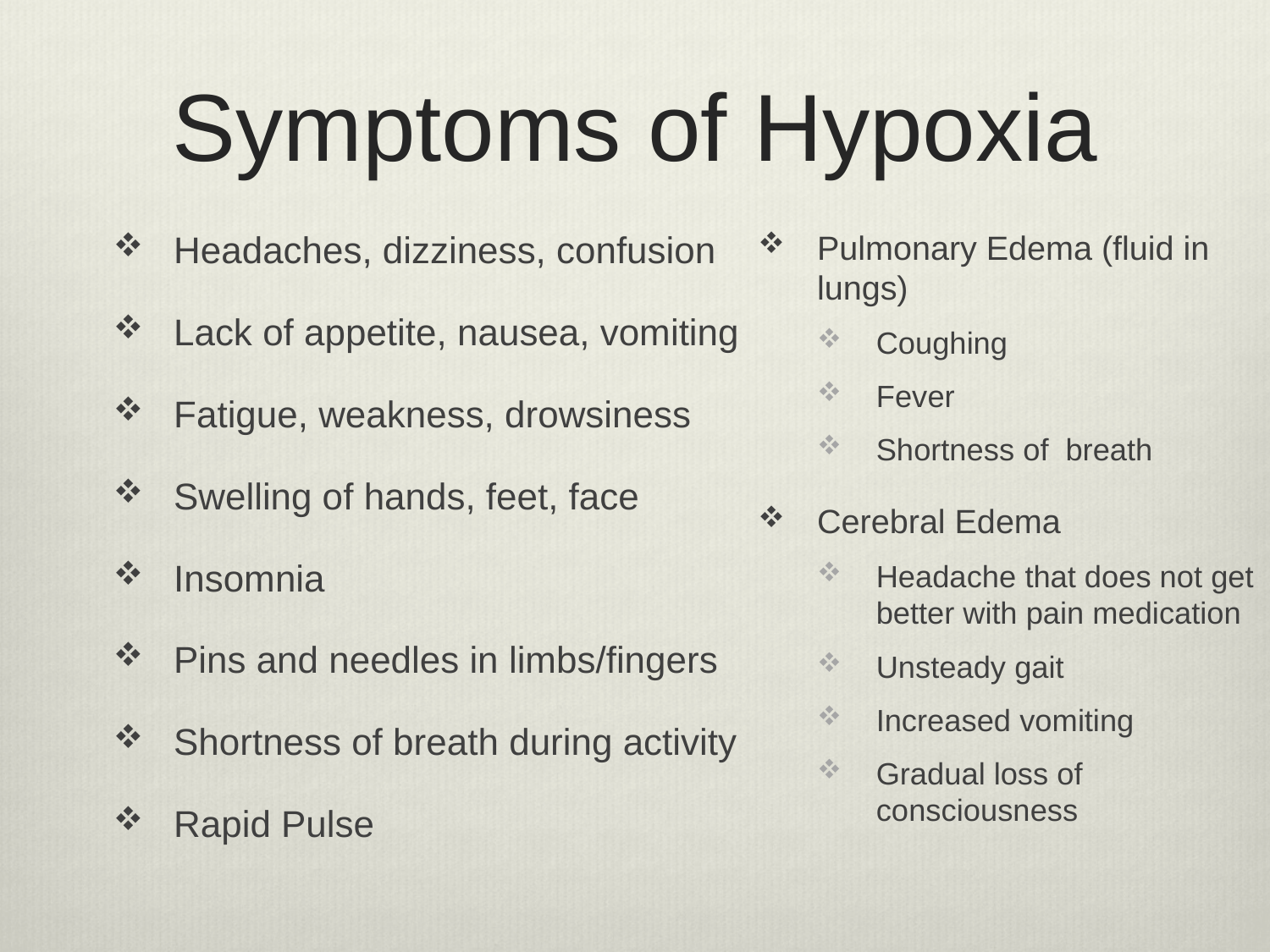

# Symptoms of Hypoxia
Headaches, dizziness, confusion
Lack of appetite, nausea, vomiting
Fatigue, weakness, drowsiness
Swelling of hands, feet, face
Insomnia
Pins and needles in limbs/fingers
Shortness of breath during activity
Rapid Pulse

Pulmonary Edema (fluid in lungs)
Coughing
Fever
Shortness of  breath
Cerebral Edema
Headache that does not get better with pain medication
Unsteady gait
Increased vomiting
Gradual loss of consciousness